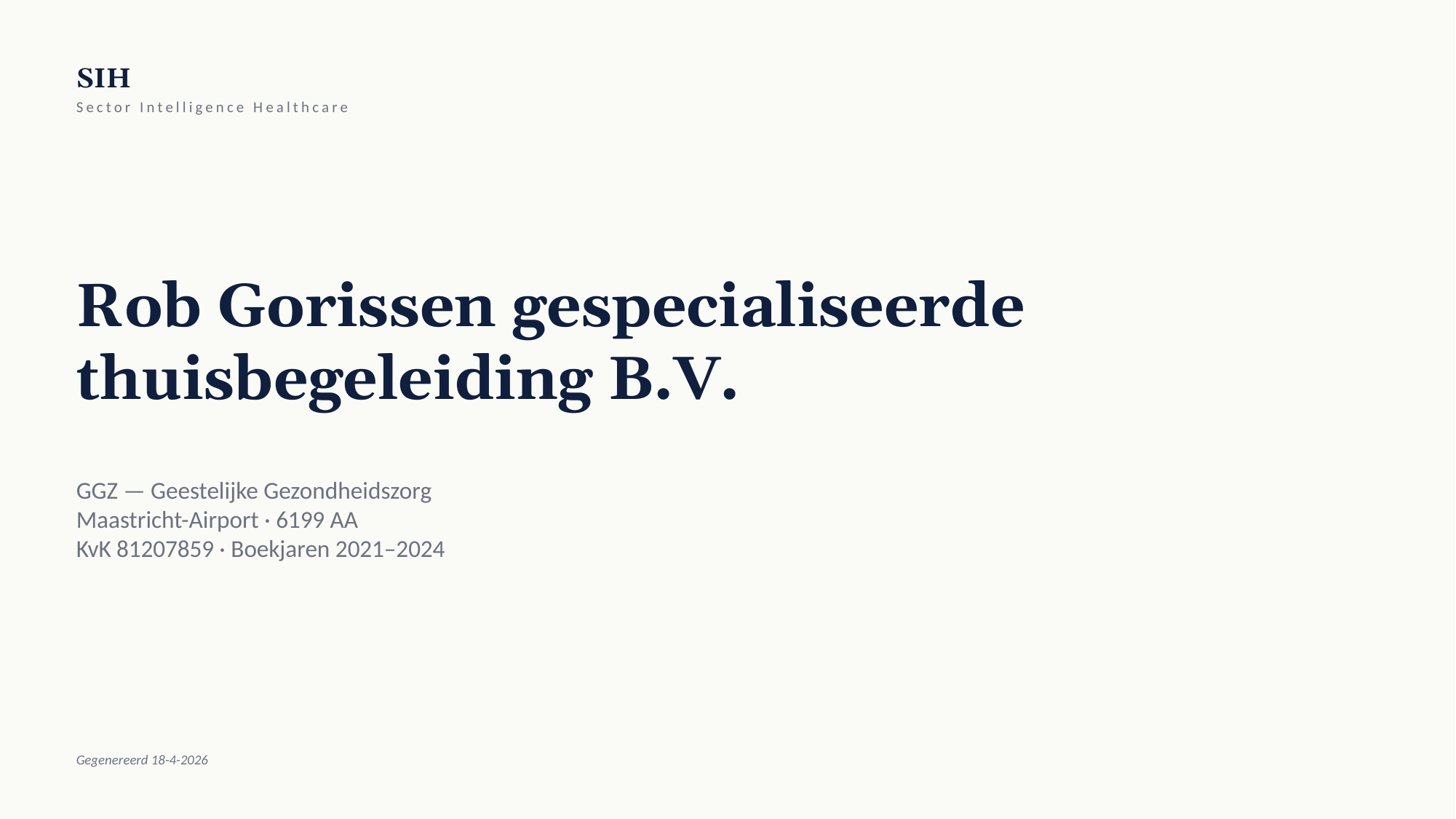

SIH
Sector Intelligence Healthcare
Rob Gorissen gespecialiseerde thuisbegeleiding B.V.
GGZ — Geestelijke Gezondheidszorg
Maastricht-Airport · 6199 AA
KvK 81207859 · Boekjaren 2021–2024
Gegenereerd 18-4-2026